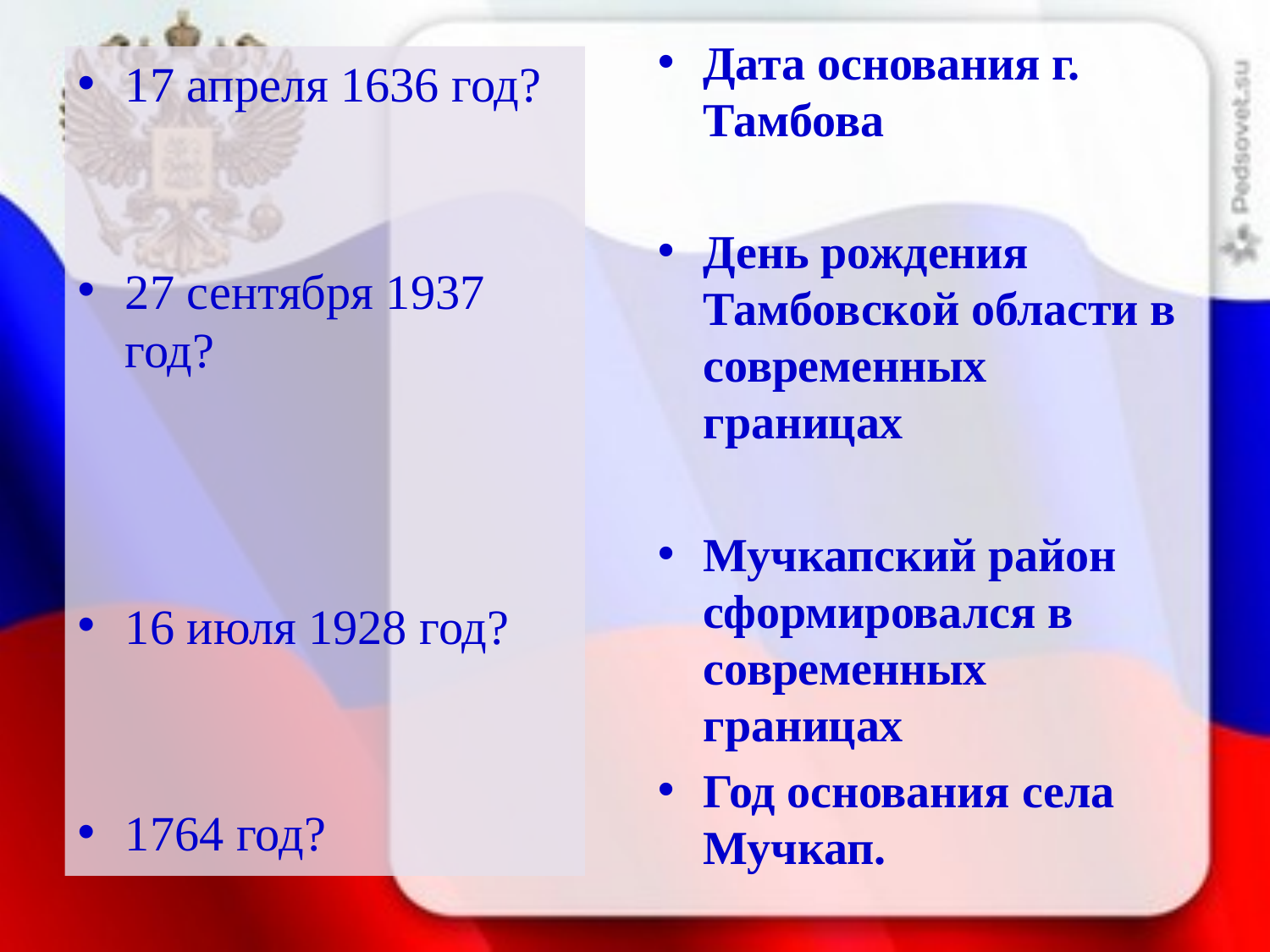

Дата основания г. Тамбова

День рождения Тамбовской области в современных границах

Мучкапский район сформировался в современных границах
Год основания села Мучкап.
#
17 апреля 1636 год?

27 сентября 1937 год?

16 июля 1928 год?

1764 год?